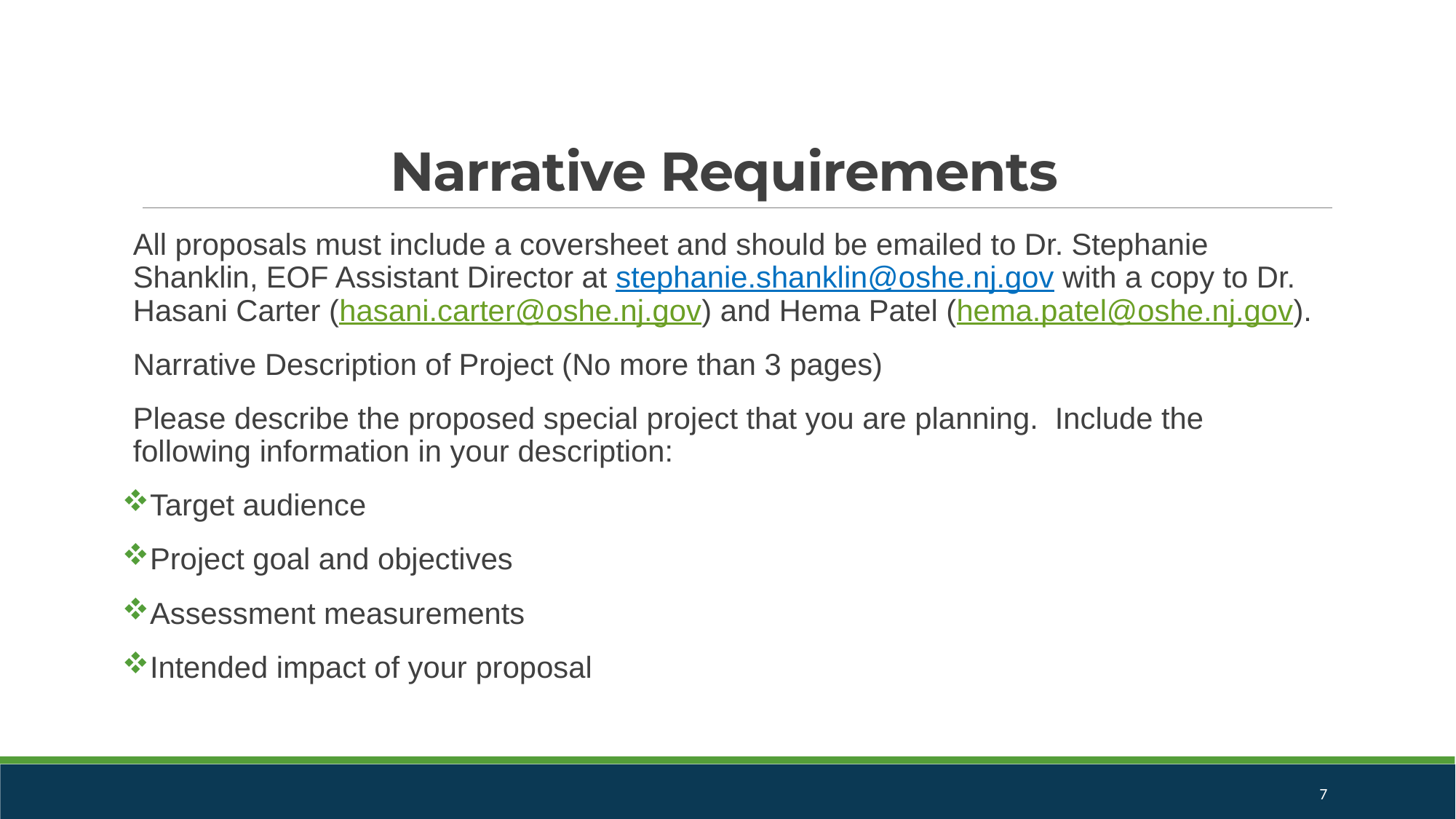

# Narrative Requirements
All proposals must include a coversheet and should be emailed to Dr. Stephanie Shanklin, EOF Assistant Director at stephanie.shanklin@oshe.nj.gov with a copy to Dr. Hasani Carter (hasani.carter@oshe.nj.gov) and Hema Patel (hema.patel@oshe.nj.gov).
Narrative Description of Project (No more than 3 pages)
Please describe the proposed special project that you are planning.  Include the following information in your description:
Target audience
Project goal and objectives
Assessment measurements
Intended impact of your proposal
7